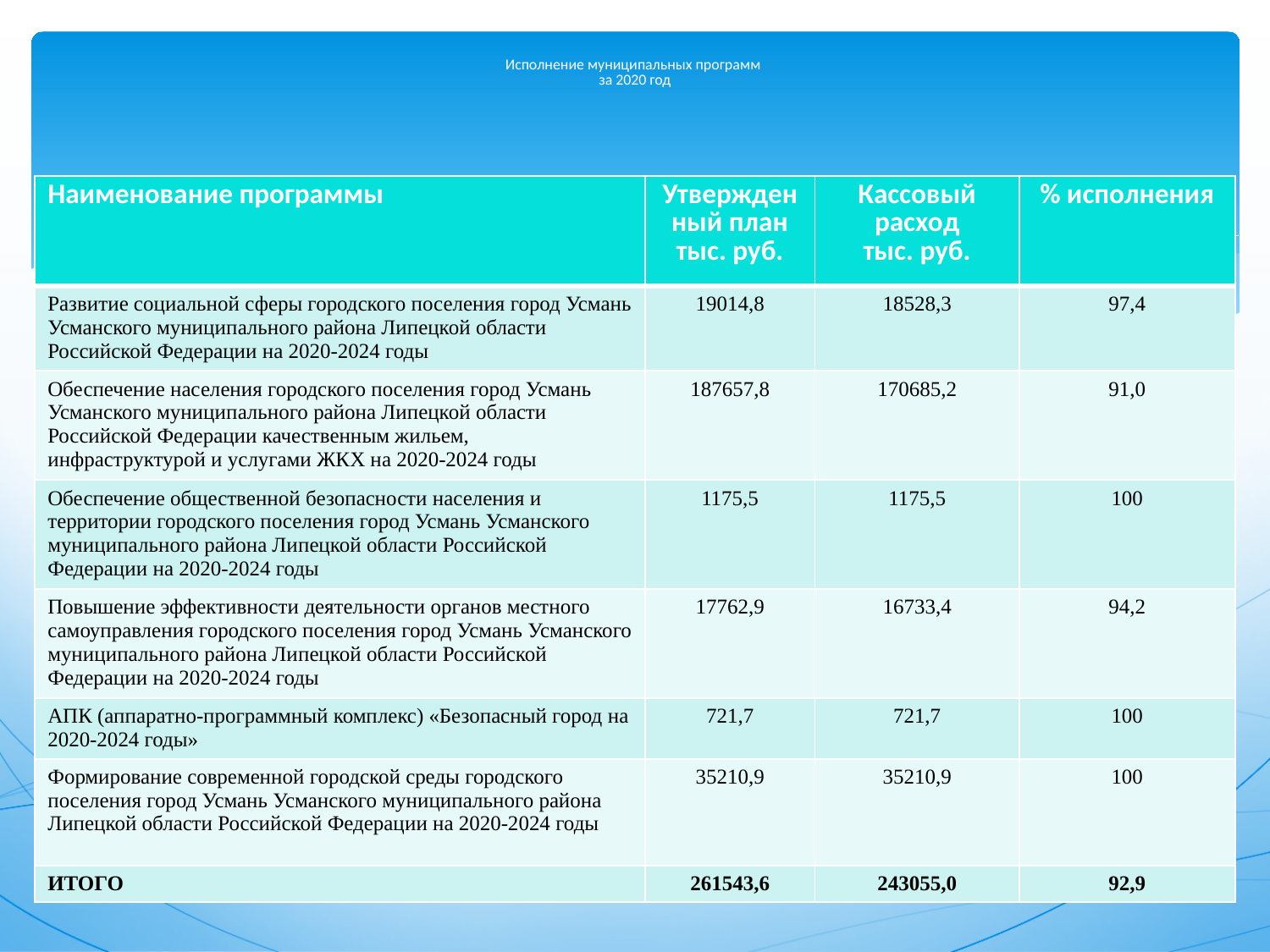

# Исполнение муниципальных программ за 2020 год
| Наименование программы | Утвержденный план тыс. руб. | Кассовый расход тыс. руб. | % исполнения |
| --- | --- | --- | --- |
| Развитие социальной сферы городского поселения город Усмань Усманского муниципального района Липецкой области Российской Федерации на 2020-2024 годы | 19014,8 | 18528,3 | 97,4 |
| Обеспечение населения городского поселения город Усмань Усманского муниципального района Липецкой области Российской Федерации качественным жильем, инфраструктурой и услугами ЖКХ на 2020-2024 годы | 187657,8 | 170685,2 | 91,0 |
| Обеспечение общественной безопасности населения и территории городского поселения город Усмань Усманского муниципального района Липецкой области Российской Федерации на 2020-2024 годы | 1175,5 | 1175,5 | 100 |
| Повышение эффективности деятельности органов местного самоуправления городского поселения город Усмань Усманского муниципального района Липецкой области Российской Федерации на 2020-2024 годы | 17762,9 | 16733,4 | 94,2 |
| АПК (аппаратно-программный комплекс) «Безопасный город на 2020-2024 годы» | 721,7 | 721,7 | 100 |
| Формирование современной городской среды городского поселения город Усмань Усманского муниципального района Липецкой области Российской Федерации на 2020-2024 годы | 35210,9 | 35210,9 | 100 |
| ИТОГО | 261543,6 | 243055,0 | 92,9 |